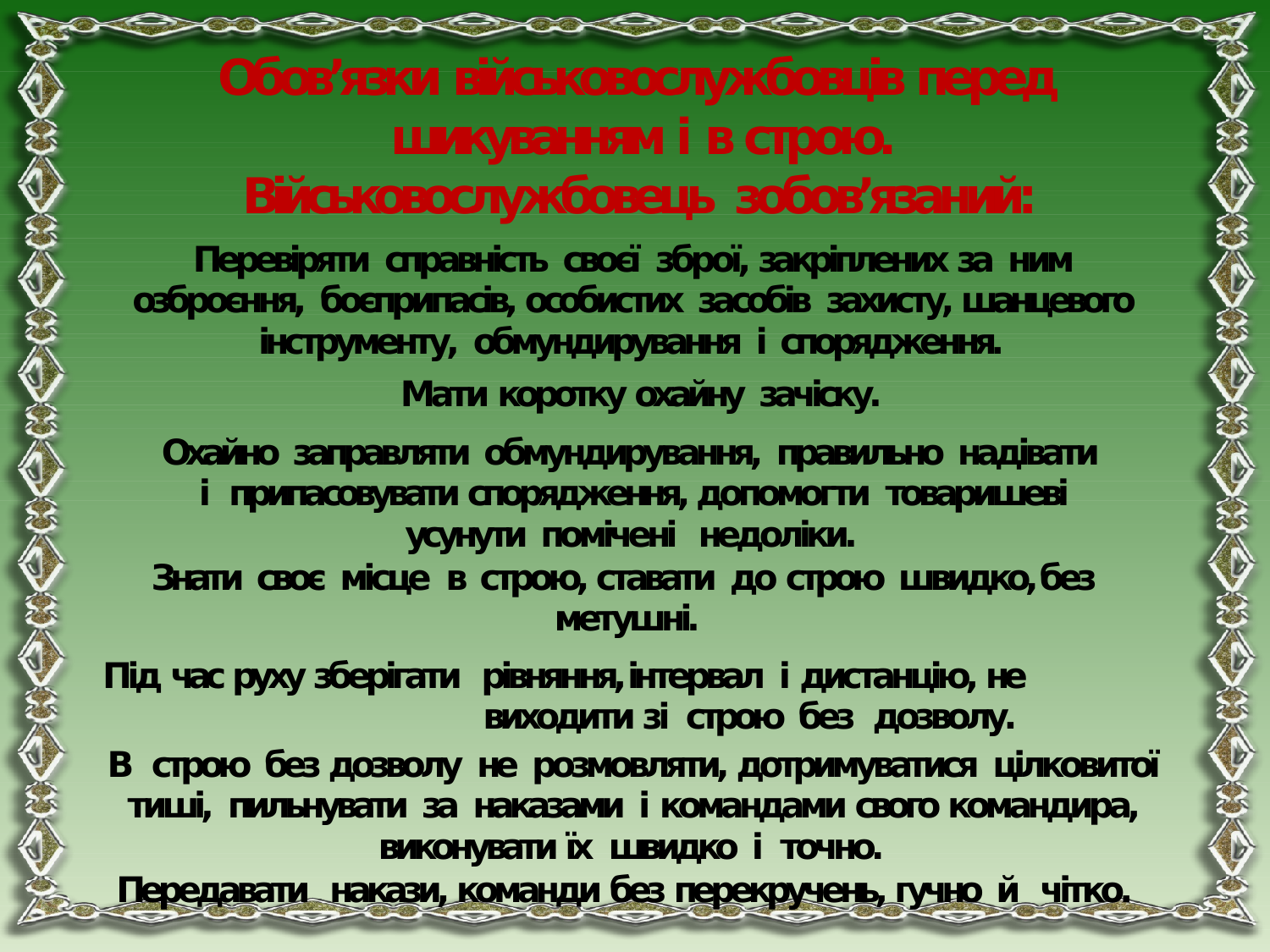

# Обов’язки військовослужбовців перед  шикуванням і в строю. Військовослужбовець  зобов’язаний:
| Перевіряти справність своєї зброї, закріплених за ним озброєння, боєприпасів, особистих засобів захисту, шанцевого інструменту, обмундирування і спорядження. Мати коротку охайну зачіску. Охайно заправляти обмундирування, правильно надівати і припасовувати спорядження, допомогти товаришеві усунути помічені недоліки. Знати своє місце в строю, ставати до строю швидко, без метушні. |
| --- |
| Під час руху зберігати рівняння, інтервал і дистанцію, не виходити зі строю без дозволу. |
| В строю без дозволу не розмовляти, дотримуватися цілковитої тиші, пильнувати за наказами і командами свого командира, виконувати їх швидко і точно. Передавати накази, команди без перекручень, гучно й чітко. |